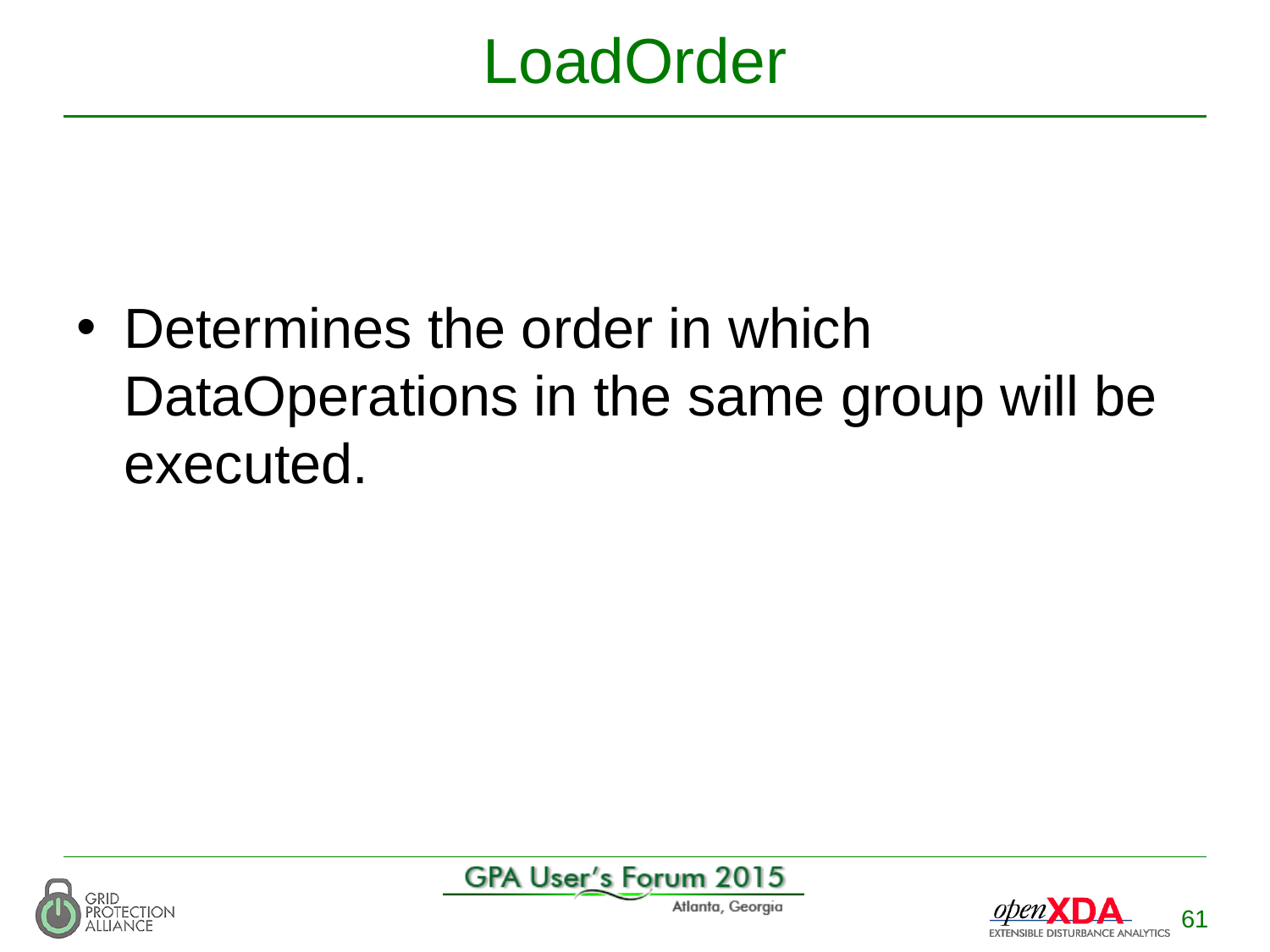

# LoadOrder
Determines the order in which DataOperations in the same group will be executed.